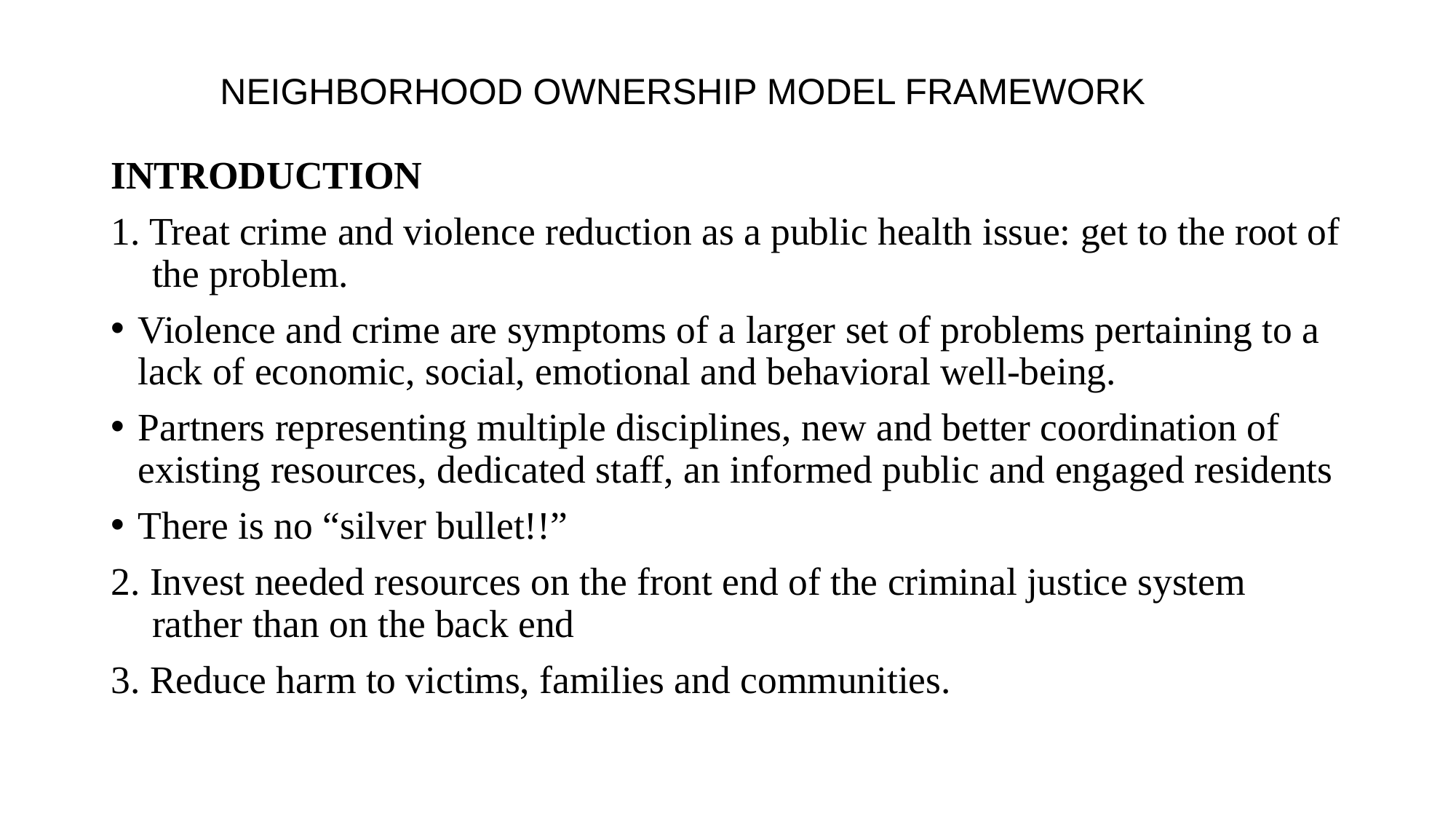

# NEIGHBORHOOD OWNERSHIP MODEL FRAMEWORK
INTRODUCTION
1. Treat crime and violence reduction as a public health issue: get to the root of the problem.
Violence and crime are symptoms of a larger set of problems pertaining to a lack of economic, social, emotional and behavioral well-being.
Partners representing multiple disciplines, new and better coordination of existing resources, dedicated staff, an informed public and engaged residents
There is no “silver bullet!!”
2. Invest needed resources on the front end of the criminal justice system rather than on the back end
3. Reduce harm to victims, families and communities.